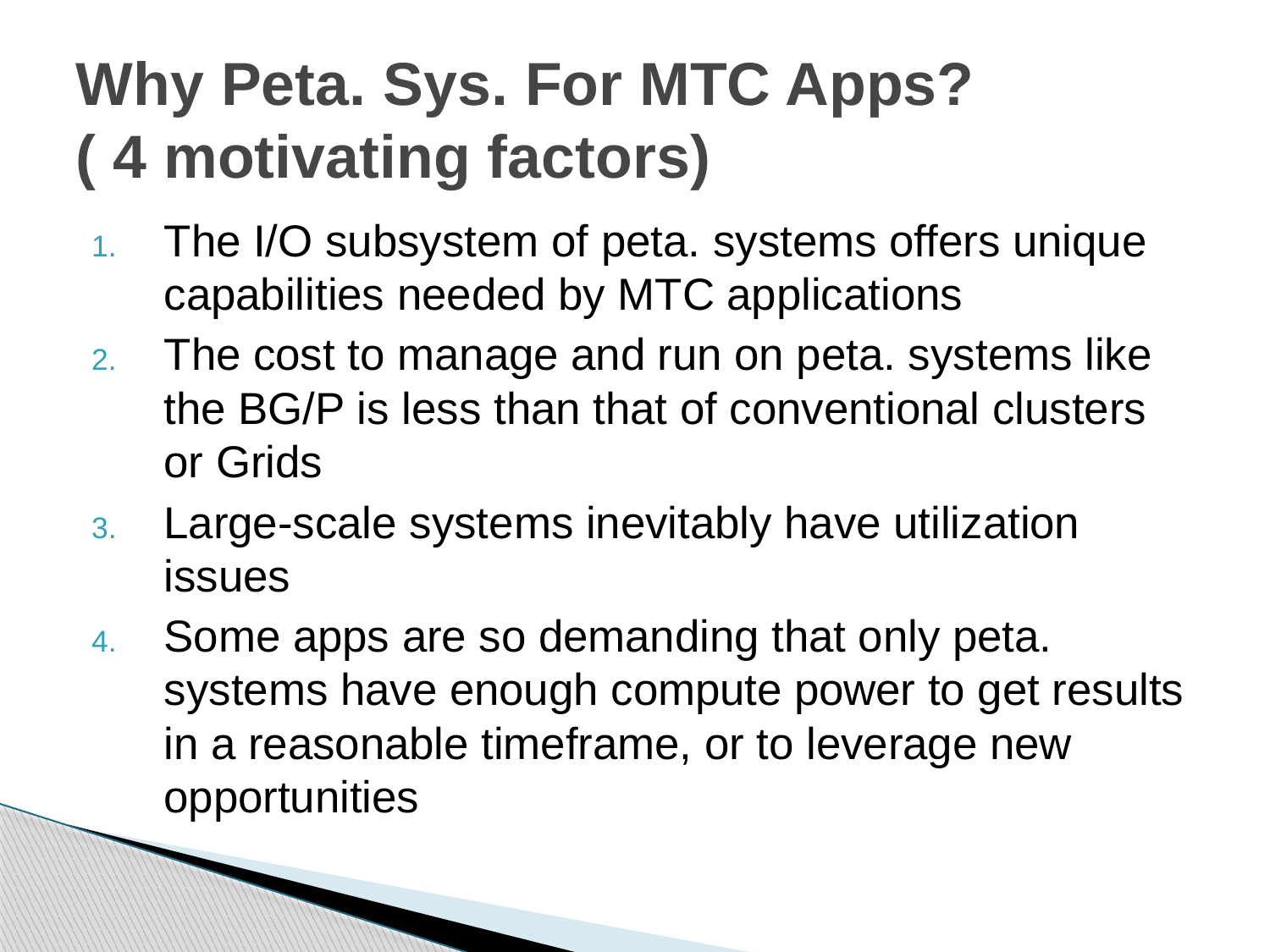

# Why Peta. Sys. For MTC Apps? ( 4 motivating factors)
The I/O subsystem of peta. systems offers unique capabilities needed by MTC applications
The cost to manage and run on peta. systems like the BG/P is less than that of conventional clusters or Grids
Large-scale systems inevitably have utilization issues
Some apps are so demanding that only peta. systems have enough compute power to get results in a reasonable timeframe, or to leverage new opportunities